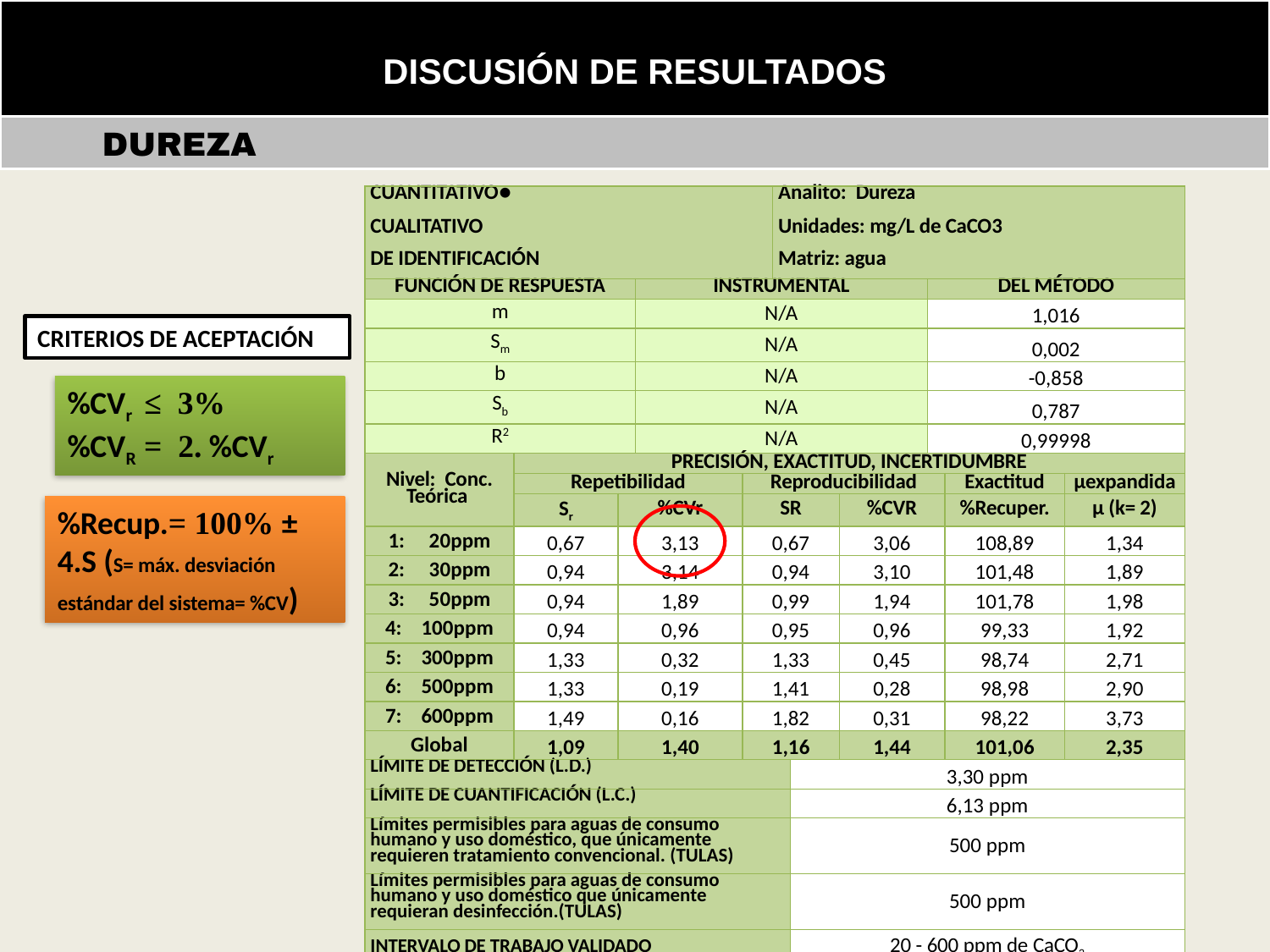

Incertidumbre de la masa (m) conforme ecuación (26):

DISCUSIÓN DE RESULTADOS

        DUREZA
| CUANTITATIVO ● CUALITATIVO DE IDENTIFICACIÓN |  |  |  |  | Analito: Dureza Unidades: mg/L de CaCO3 Matriz: agua |  |  |  |  |  |
| --- | --- | --- | --- | --- | --- | --- | --- | --- | --- | --- |
| FUNCIÓN DE RESPUESTA |  |  | INSTRUMENTAL |  |  |  |  | DEL MÉTODO |  |  |
| m |  |  | N/A |  |  |  |  | 1,016 |  |  |
| Sm |  |  | N/A |  |  |  |  | 0,002 |  |  |
| b |  |  | N/A |  |  |  |  | -0,858 |  |  |
| Sb |  |  | N/A |  |  |  |  | 0,787 |  |  |
| R2 |  |  | N/A |  |  |  |  | 0,99998 |  |  |
| Nivel: Conc. Teórica | PRECISIÓN, EXACTITUD, INCERTIDUMBRE |  |  |  |  |  |  |  |  |  |
|  | Repetibilidad |  |  | Reproducibilidad |  |  |  |  | Exactitud | µexpandida |
|  | Sr | %CVr |  | SR |  |  | %CVR |  | %Recuper. | µ (k= 2) |
| 1: 20ppm | 0,67 | 3,13 |  | 0,67 |  |  | 3,06 |  | 108,89 | 1,34 |
| 2: 30ppm | 0,94 | 3,14 |  | 0,94 |  |  | 3,10 |  | 101,48 | 1,89 |
| 3: 50ppm | 0,94 | 1,89 |  | 0,99 |  |  | 1,94 |  | 101,78 | 1,98 |
| 4: 100ppm | 0,94 | 0,96 |  | 0,95 |  |  | 0,96 |  | 99,33 | 1,92 |
| 5: 300ppm | 1,33 | 0,32 |  | 1,33 |  |  | 0,45 |  | 98,74 | 2,71 |
| 6: 500ppm | 1,33 | 0,19 |  | 1,41 |  |  | 0,28 |  | 98,98 | 2,90 |
| 7: 600ppm | 1,49 | 0,16 |  | 1,82 |  |  | 0,31 |  | 98,22 | 3,73 |
| Global | 1,09 | 1,40 |  | 1,16 |  |  | 1,44 |  | 101,06 | 2,35 |
| LÍMITE DE DETECCIÓN (L.D.) |  |  |  |  |  | 3,30 ppm |  |  |  |  |
| LÍMITE DE CUANTIFICACIÓN (L.C.) |  |  |  |  |  | 6,13 ppm |  |  |  |  |
| Límites permisibles para aguas de consumo humano y uso doméstico, que únicamente requieren tratamiento convencional. (TULAS) |  |  |  |  |  | 500 ppm |  |  |  |  |
| Límites permisibles para aguas de consumo humano y uso doméstico que únicamente requieran desinfección.(TULAS) |  |  |  |  |  | 500 ppm |  |  |  |  |
| INTERVALO DE TRABAJO VALIDADO |  |  |  |  |  | 20 - 600 ppm de CaCO3 |  |  |  |  |
CRITERIOS DE ACEPTACIÓN
%CVr   ≤  3%
%CVR =  2. %CVr
%Recup.= 100% ± 4.S (S= máx. desviación estándar del sistema= %CV)